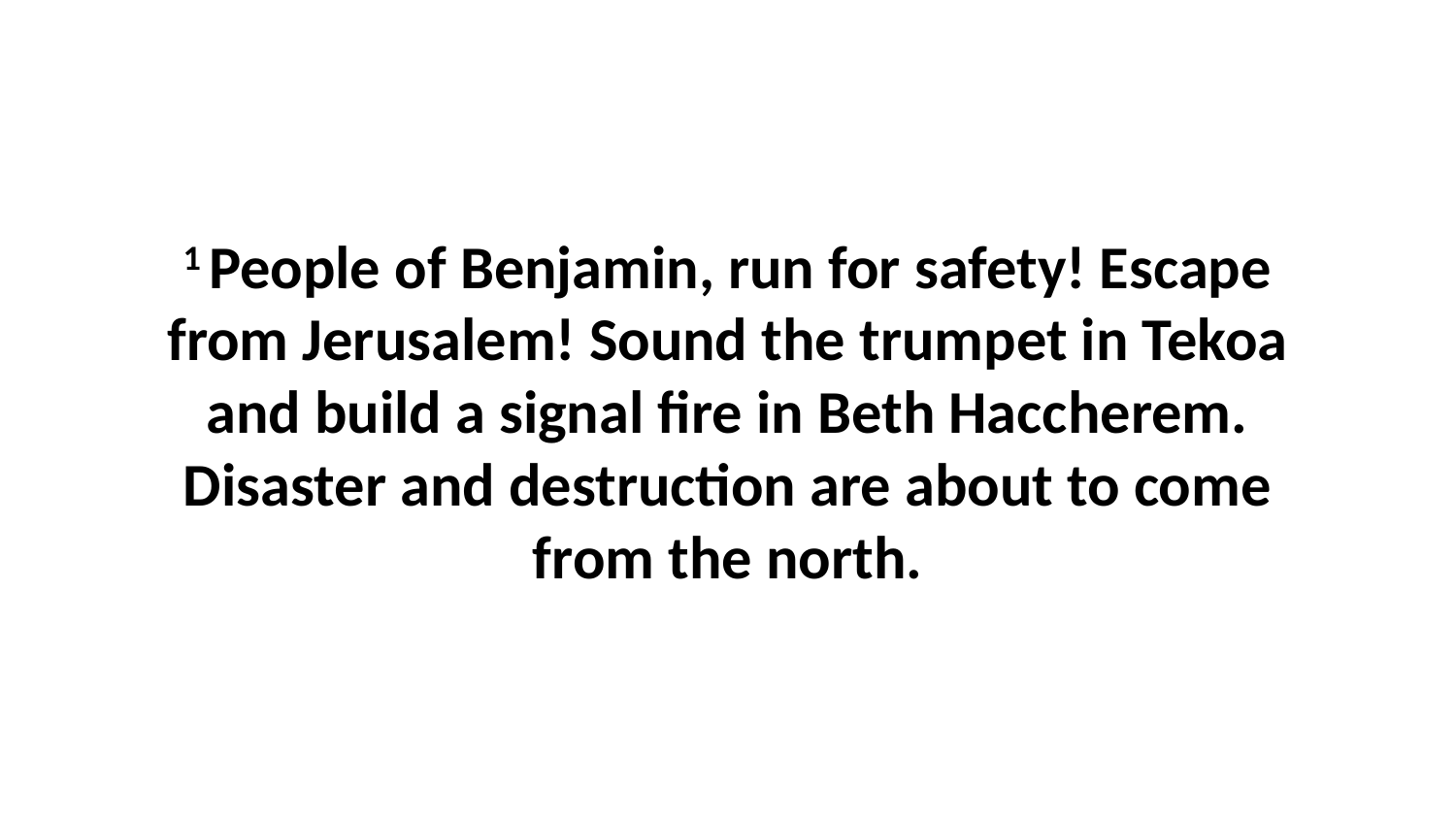

1 People of Benjamin, run for safety! Escape from Jerusalem! Sound the trumpet in Tekoa and build a signal fire in Beth Haccherem. Disaster and destruction are about to come from the north.